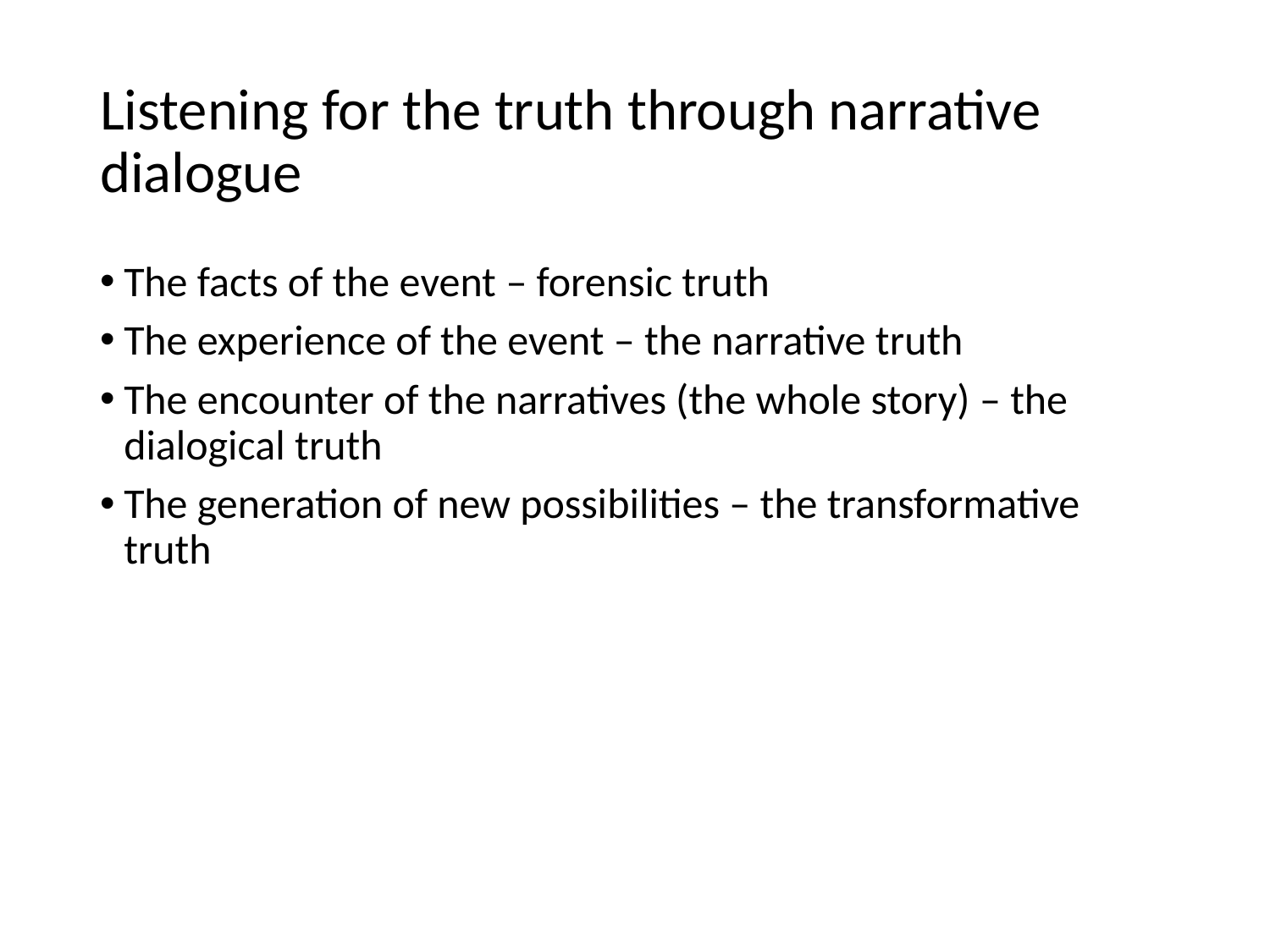

# Listening for the truth through narrative dialogue
The facts of the event – forensic truth
The experience of the event – the narrative truth
The encounter of the narratives (the whole story) – the dialogical truth
The generation of new possibilities – the transformative truth